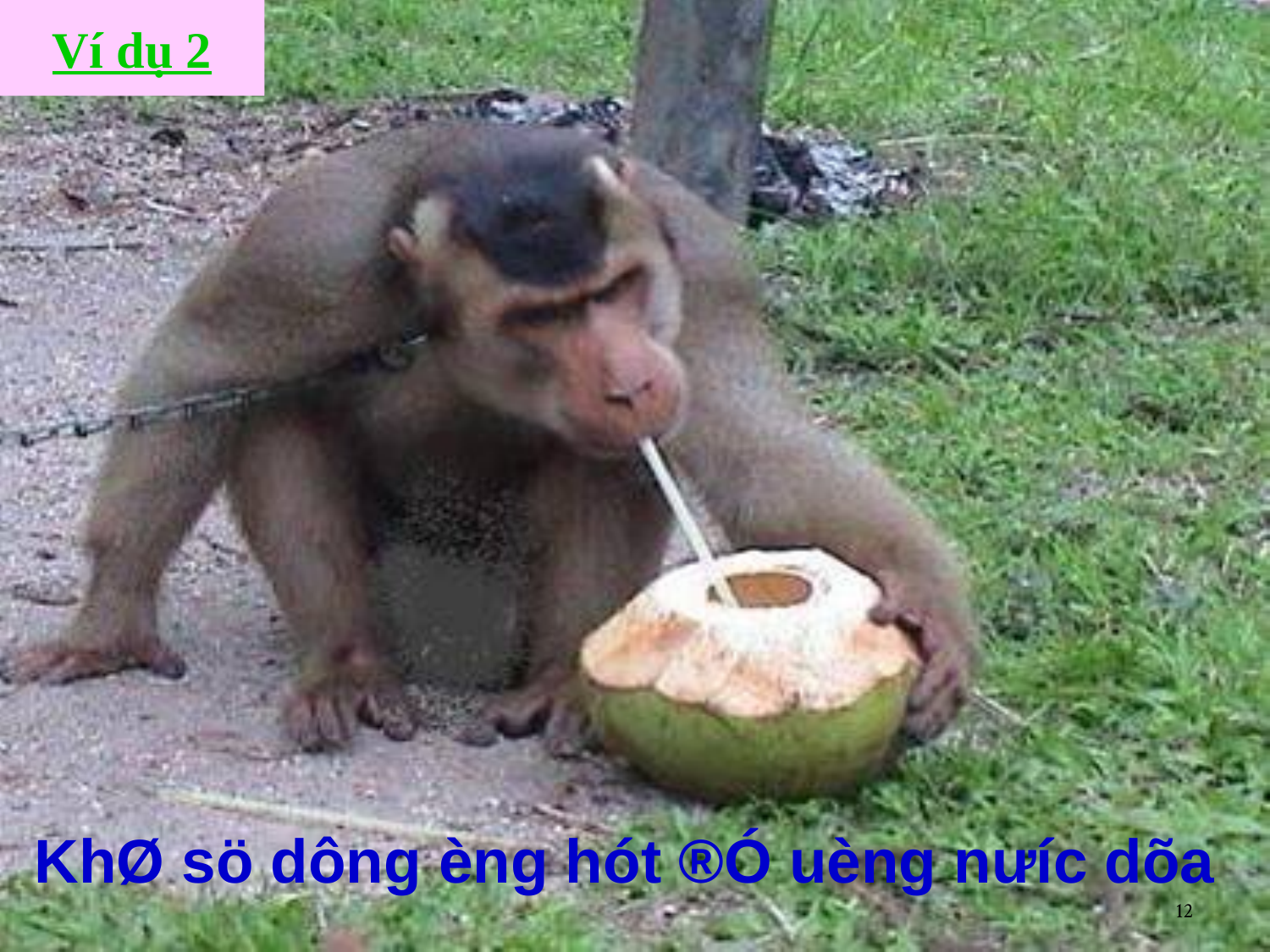

Ví dụ 2
KhØ sö dông èng hót ®Ó uèng n­ưíc dõa
12